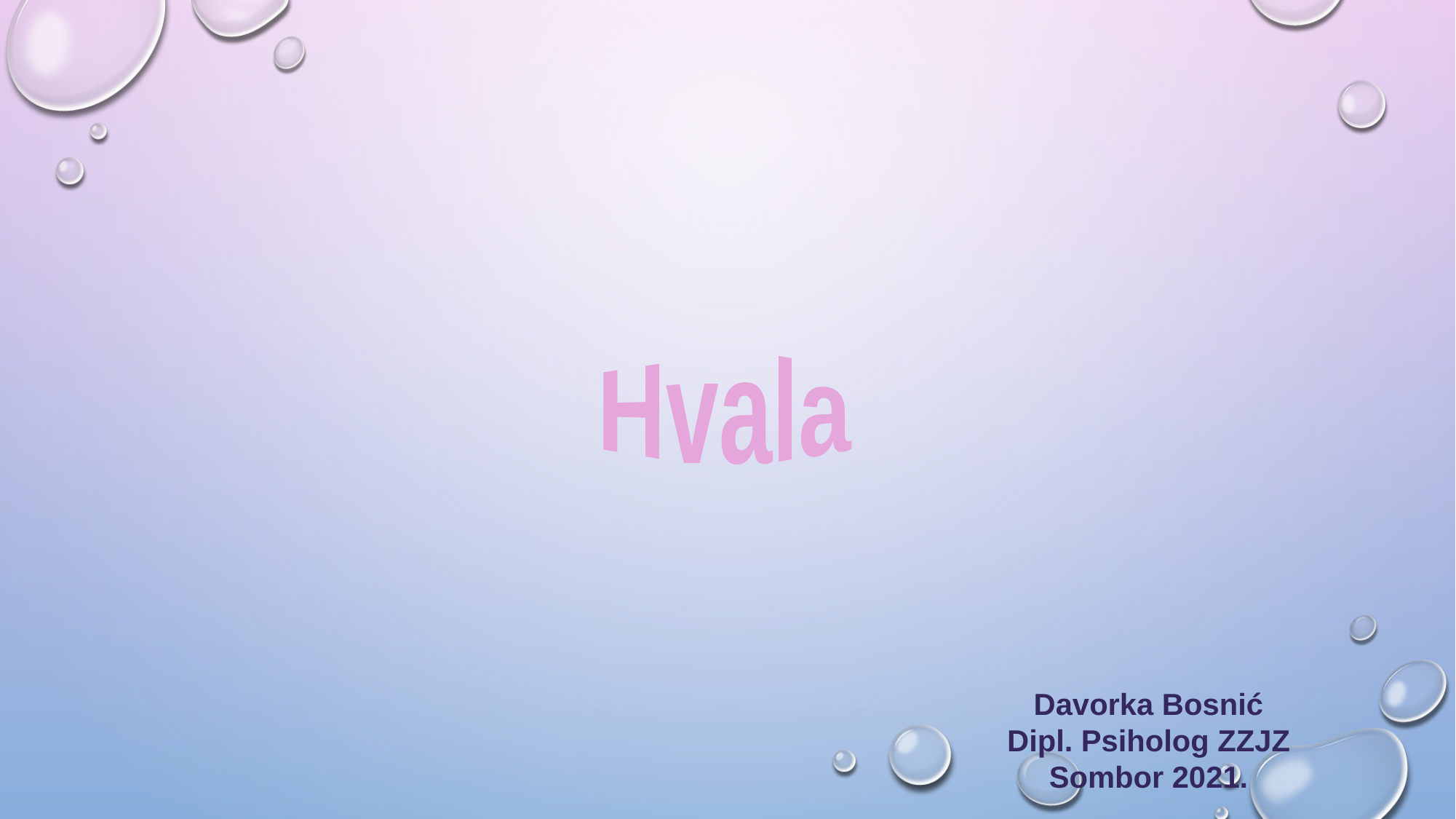

Hvala
Davorka Bosnić
Dipl. Psiholog ZZJZ Sombor 2021.